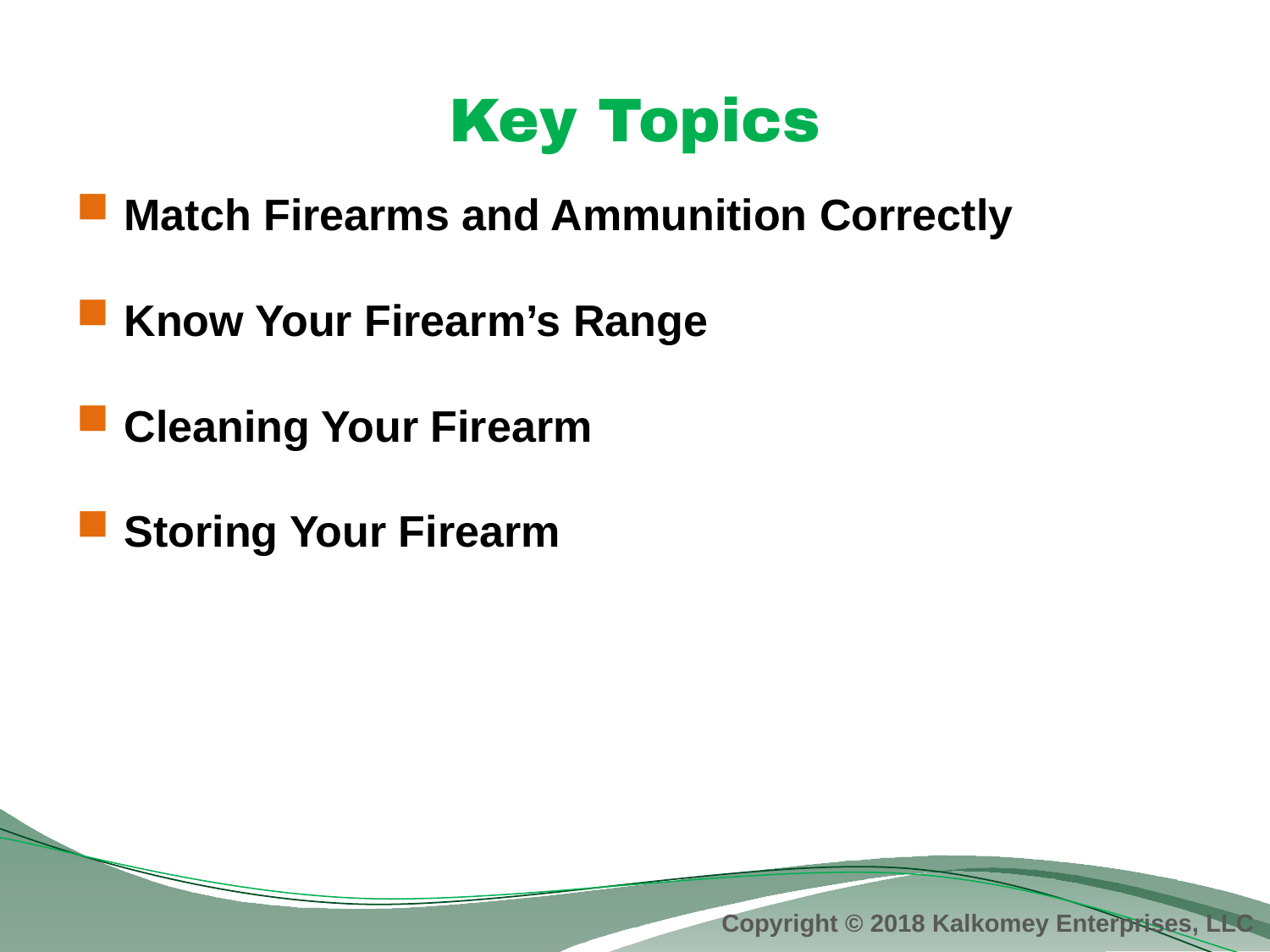

# Key Topics
Match Firearms and Ammunition Correctly
Know Your Firearm’s Range
Cleaning Your Firearm
Storing Your Firearm